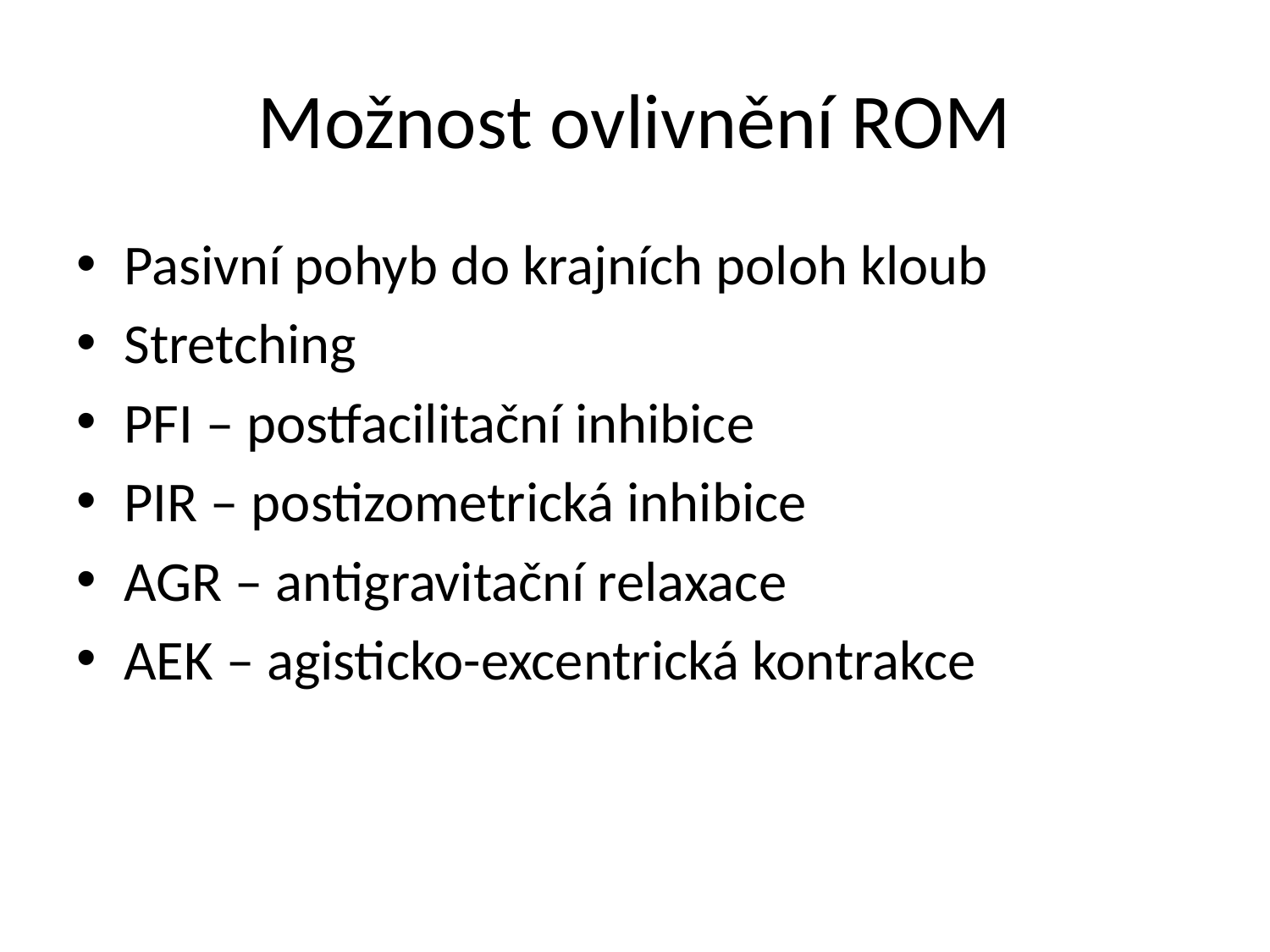

# Možnost ovlivnění ROM
Pasivní pohyb do krajních poloh kloub
Stretching
PFI – postfacilitační inhibice
PIR – postizometrická inhibice
AGR – antigravitační relaxace
AEK – agisticko-excentrická kontrakce